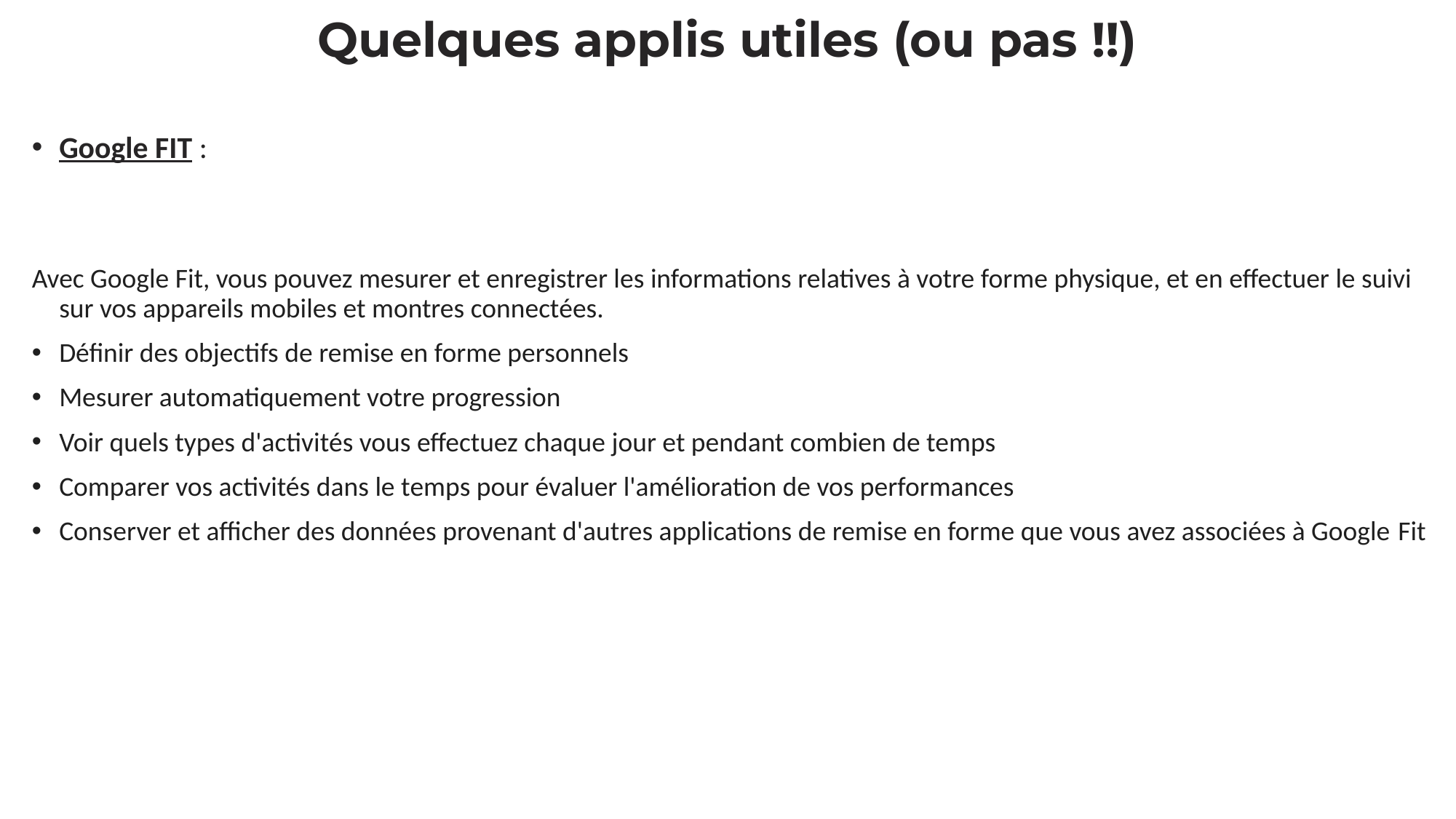

# Quelques applis utiles (ou pas !!)

Google FIT :

Avec Google Fit, vous pouvez mesurer et enregistrer les informations relatives à votre forme physique, et en effectuer le suivi sur vos appareils mobiles et montres connectées.
Définir des objectifs de remise en forme personnels
Mesurer automatiquement votre progression
Voir quels types d'activités vous effectuez chaque jour et pendant combien de temps
Comparer vos activités dans le temps pour évaluer l'amélioration de vos performances
Conserver et afficher des données provenant d'autres applications de remise en forme que vous avez associées à Google Fit